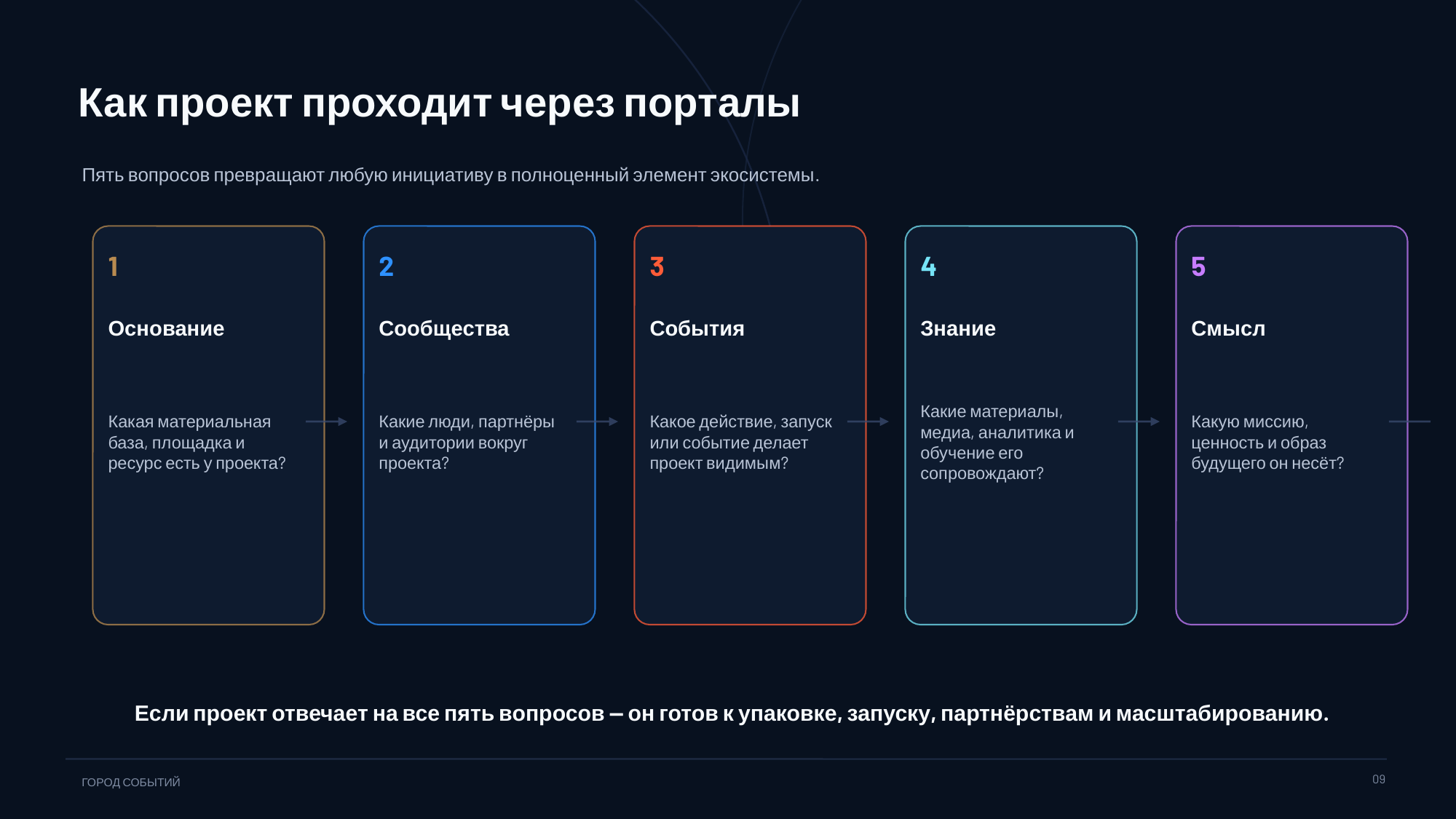

Как проект проходит через порталы
Пять вопросов превращают любую инициативу в полноценный элемент экосистемы.

1
2
3
4
5
Основание
Сообщества
События
Знание
Смысл
Какая материальная база, площадка и ресурс есть у проекта?
Какие люди, партнёры и аудитории вокруг проекта?
Какое действие, запуск или событие делает проект видимым?
Какие материалы, медиа, аналитика и обучение его сопровождают?
Какую миссию, ценность и образ будущего он несёт?

Если проект отвечает на все пять вопросов — он готов к упаковке, запуску, партнёрствам и масштабированию.

ГОРОД СОБЫТИЙ
09